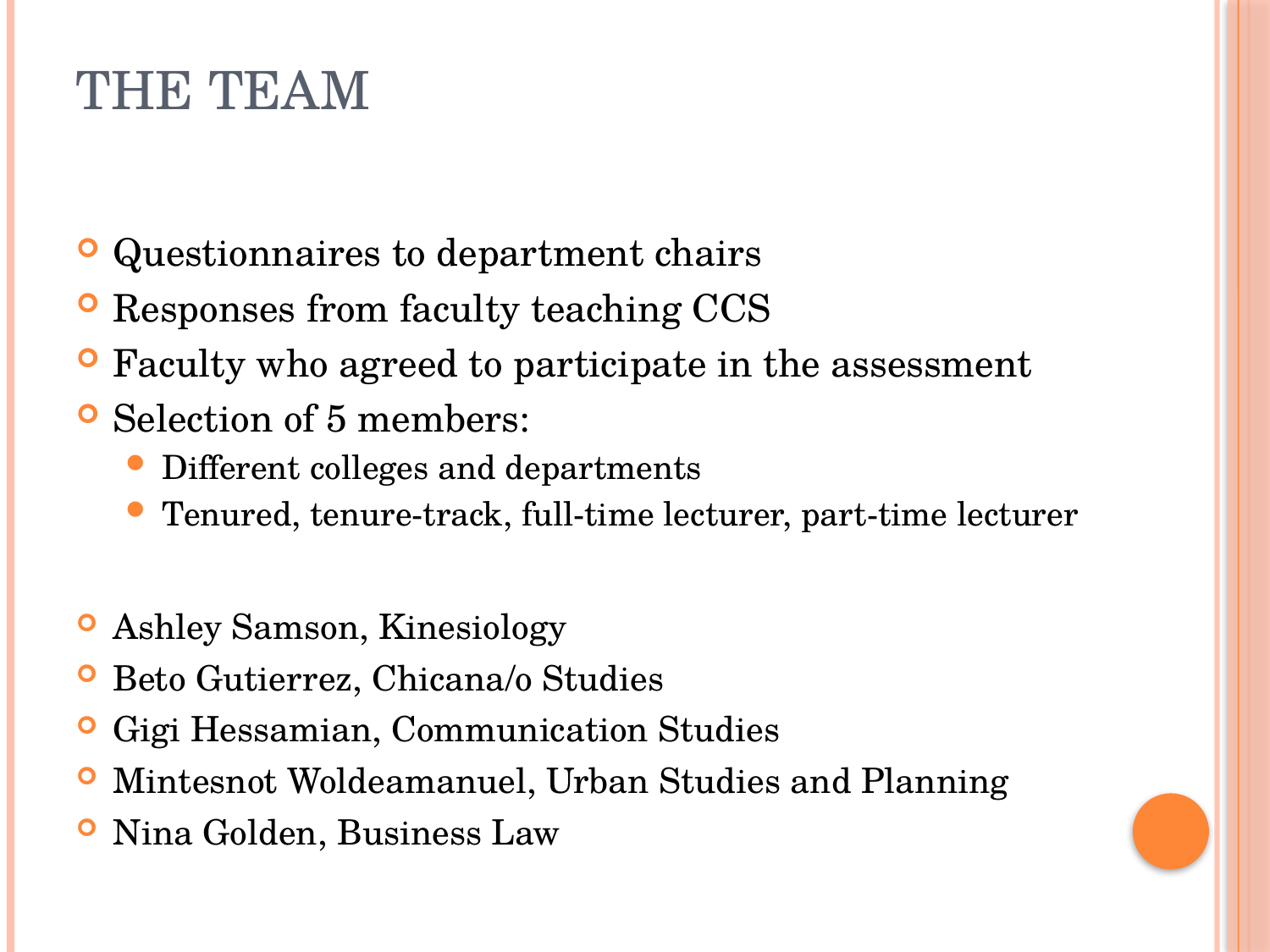

# The Team
Questionnaires to department chairs
Responses from faculty teaching CCS
Faculty who agreed to participate in the assessment
Selection of 5 members:
Different colleges and departments
Tenured, tenure-track, full-time lecturer, part-time lecturer

Ashley Samson, Kinesiology
Beto Gutierrez, Chicana/o Studies
Gigi Hessamian, Communication Studies
Mintesnot Woldeamanuel, Urban Studies and Planning
Nina Golden, Business Law